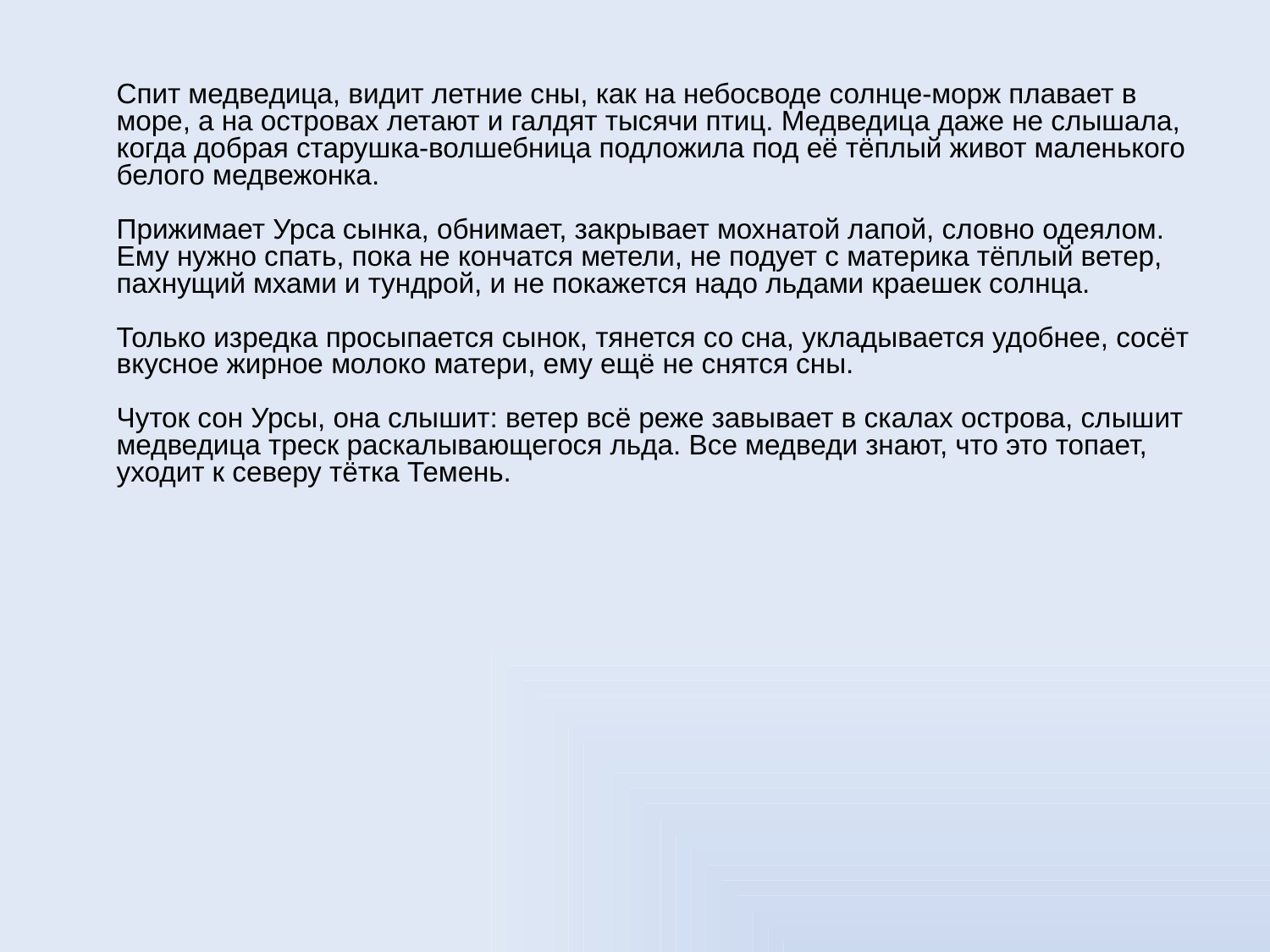

Спит медведица, видит летние сны, как на небосводе солнце-морж плавает в море, а на островах летают и галдят тысячи птиц. Медведица даже не слышала, когда добрая старушка-волшебница подложила под её тёплый живот маленького белого медвежонка.
Прижимает Урса сынка, обнимает, закрывает мохнатой лапой, словно одеялом. Ему нужно спать, пока не кончатся метели, не подует с материка тёплый ветер, пахнущий мхами и тундрой, и не покажется надо льдами краешек солнца.
Только изредка просыпается сынок, тянется со сна, укладывается удобнее, сосёт вкусное жирное молоко матери, ему ещё не снятся сны.
Чуток сон Урсы, она слышит: ветер всё реже завывает в скалах острова, слышит медведица треск раскалывающегося льда. Все медведи знают, что это топает, уходит к северу тётка Темень.